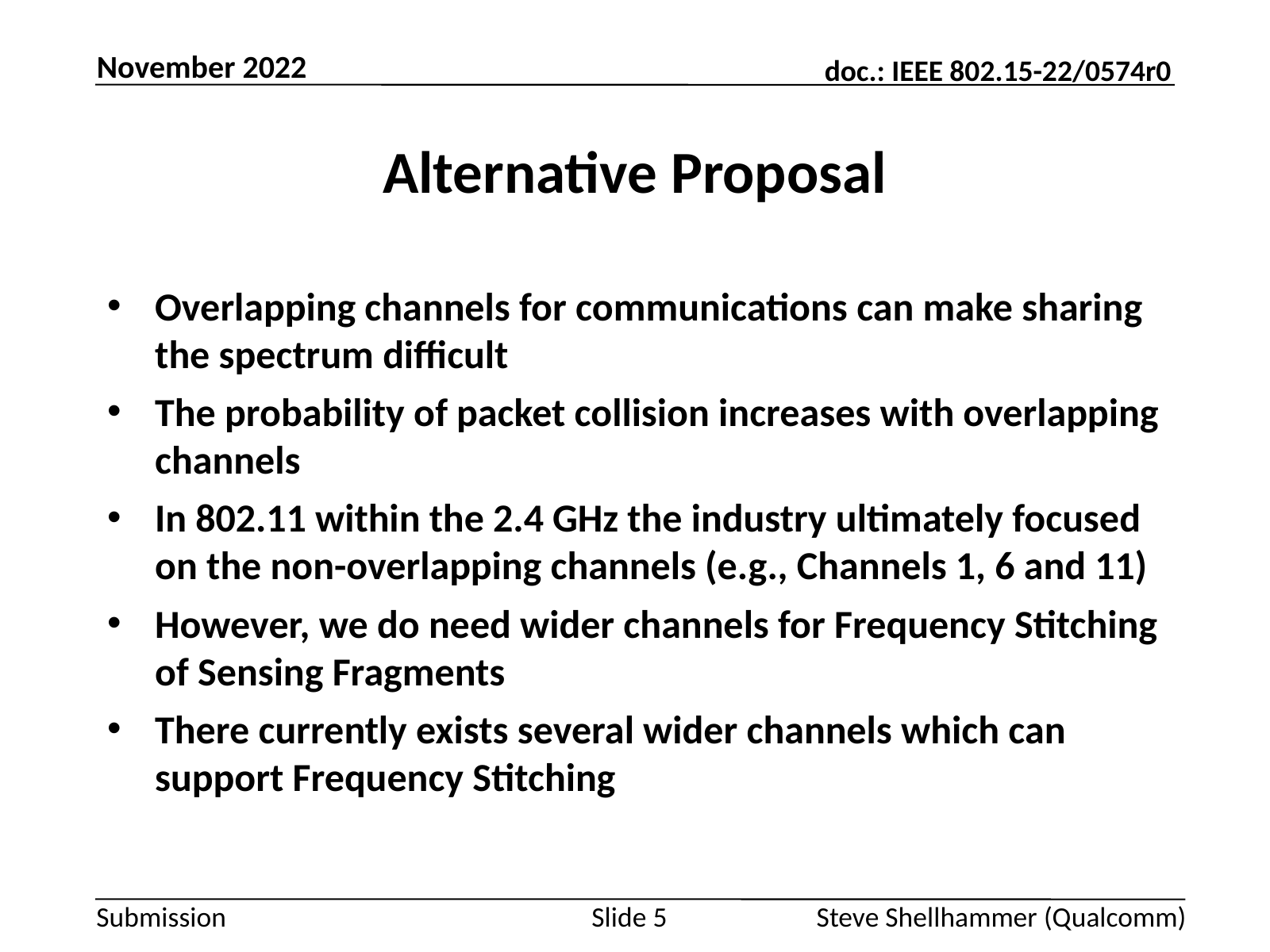

November 2022
# Alternative Proposal
Overlapping channels for communications can make sharing the spectrum difficult
The probability of packet collision increases with overlapping channels
In 802.11 within the 2.4 GHz the industry ultimately focused on the non-overlapping channels (e.g., Channels 1, 6 and 11)
However, we do need wider channels for Frequency Stitching of Sensing Fragments
There currently exists several wider channels which can support Frequency Stitching

Slide 5
Steve Shellhammer (Qualcomm)